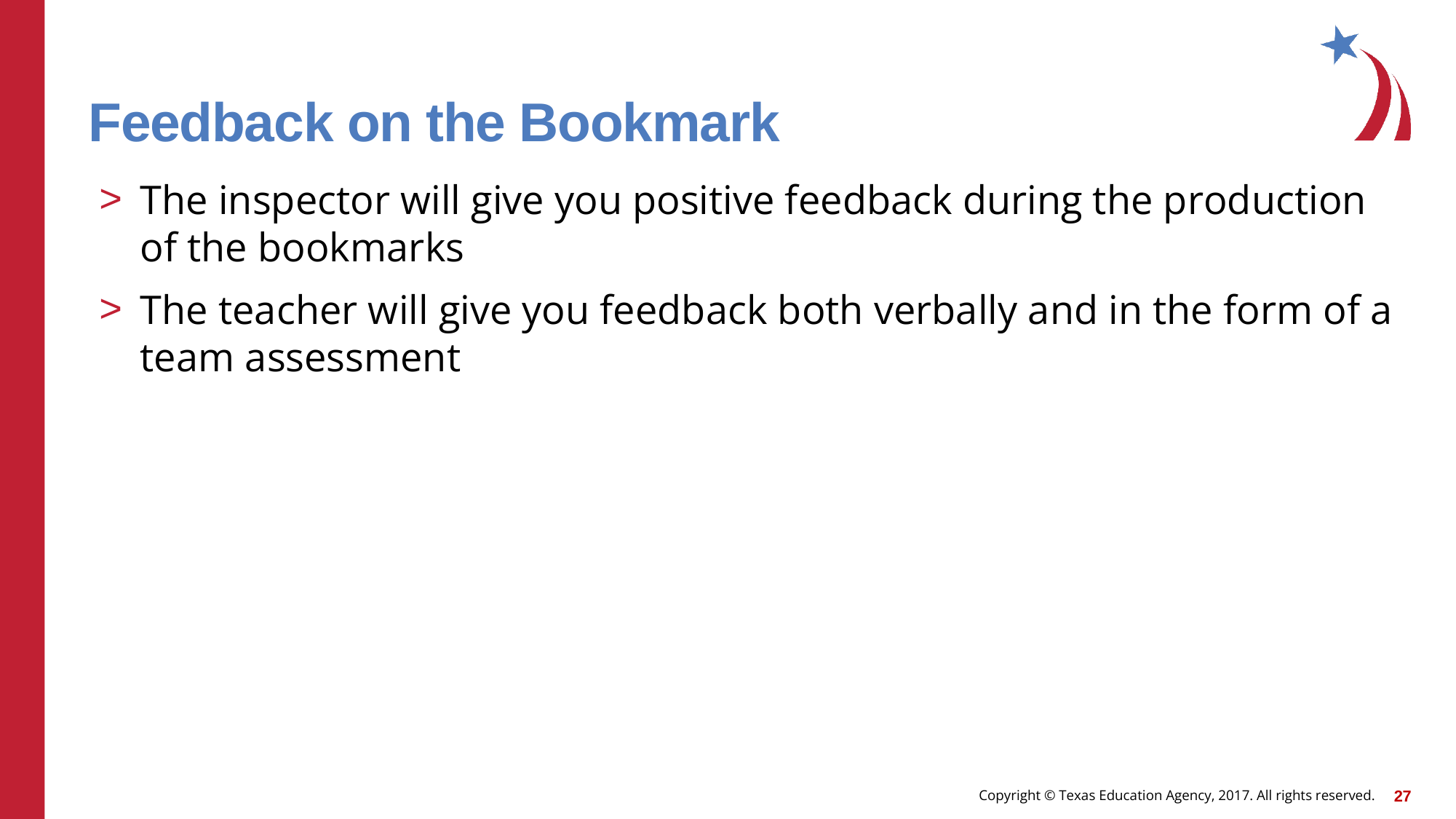

# Feedback on the Bookmark
The inspector will give you positive feedback during the production of the bookmarks
The teacher will give you feedback both verbally and in the form of a team assessment